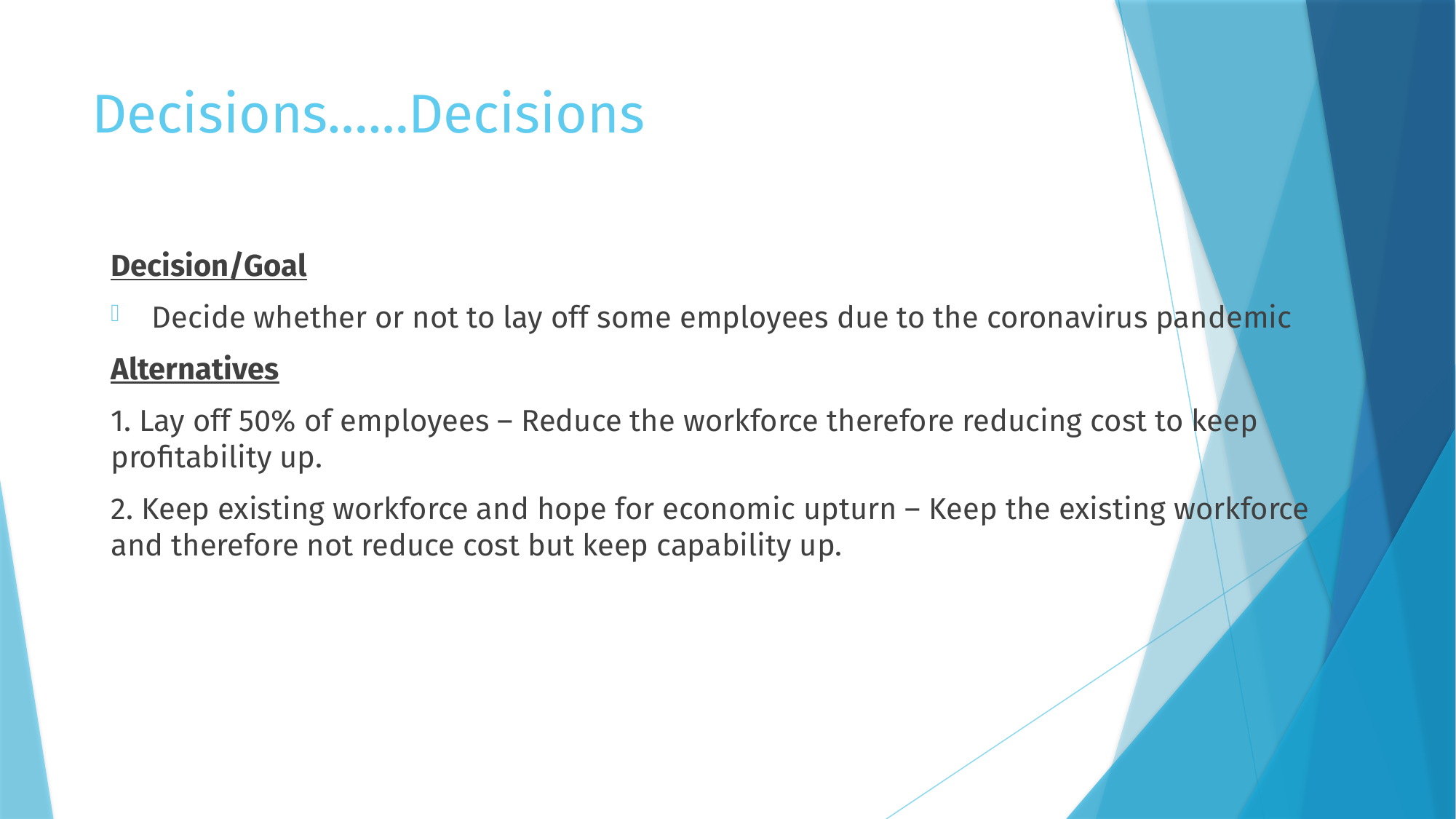

# Decisions……Decisions
Decision/Goal
Decide whether or not to lay off some employees due to the coronavirus pandemic
Alternatives
1. Lay off 50% of employees – Reduce the workforce therefore reducing cost to keep profitability up.
2. Keep existing workforce and hope for economic upturn – Keep the existing workforce and therefore not reduce cost but keep capability up.